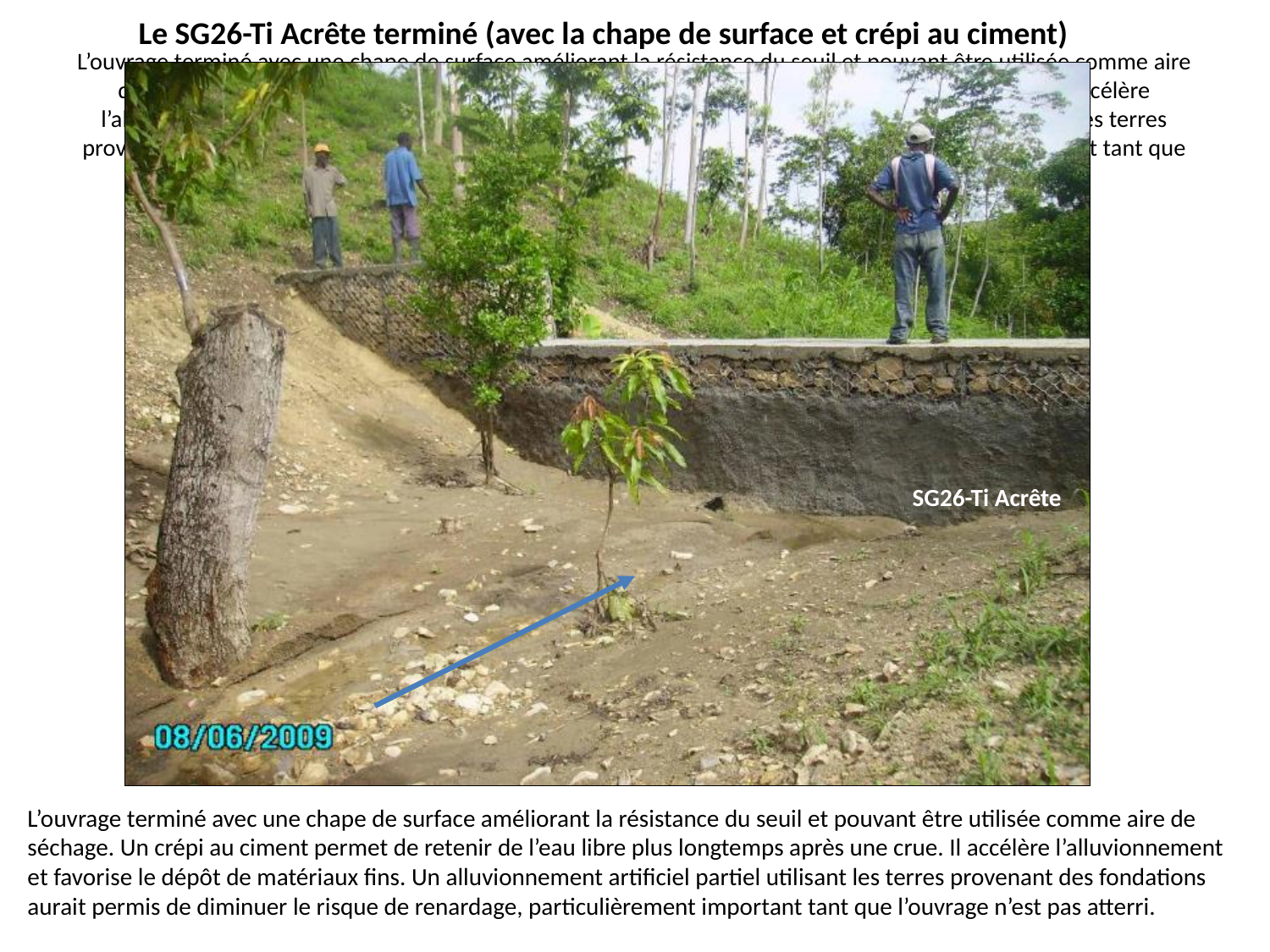

Le SG26-Ti Acrête terminé (avec la chape de surface et crépi au ciment)
# L’ouvrage terminé avec une chape de surface améliorant la résistance du seuil et pouvant être utilisée comme aire de séchage. Un crépi au ciment permet de retenir de l’eau libre plus longtemps après une crue. Il accélère l’alluvionnement et favorise le dépôt de matériaux fins. Un alluvionnement artificiel partiel utilisant les terres provenant des fondations aurait permis de diminuer le risque de renardage, particulièrement important tant que l’ouvrage n’est pas atterri.

SG26-Ti Acrête
L’ouvrage terminé avec une chape de surface améliorant la résistance du seuil et pouvant être utilisée comme aire de séchage. Un crépi au ciment permet de retenir de l’eau libre plus longtemps après une crue. Il accélère l’alluvionnement et favorise le dépôt de matériaux fins. Un alluvionnement artificiel partiel utilisant les terres provenant des fondations aurait permis de diminuer le risque de renardage, particulièrement important tant que l’ouvrage n’est pas atterri.